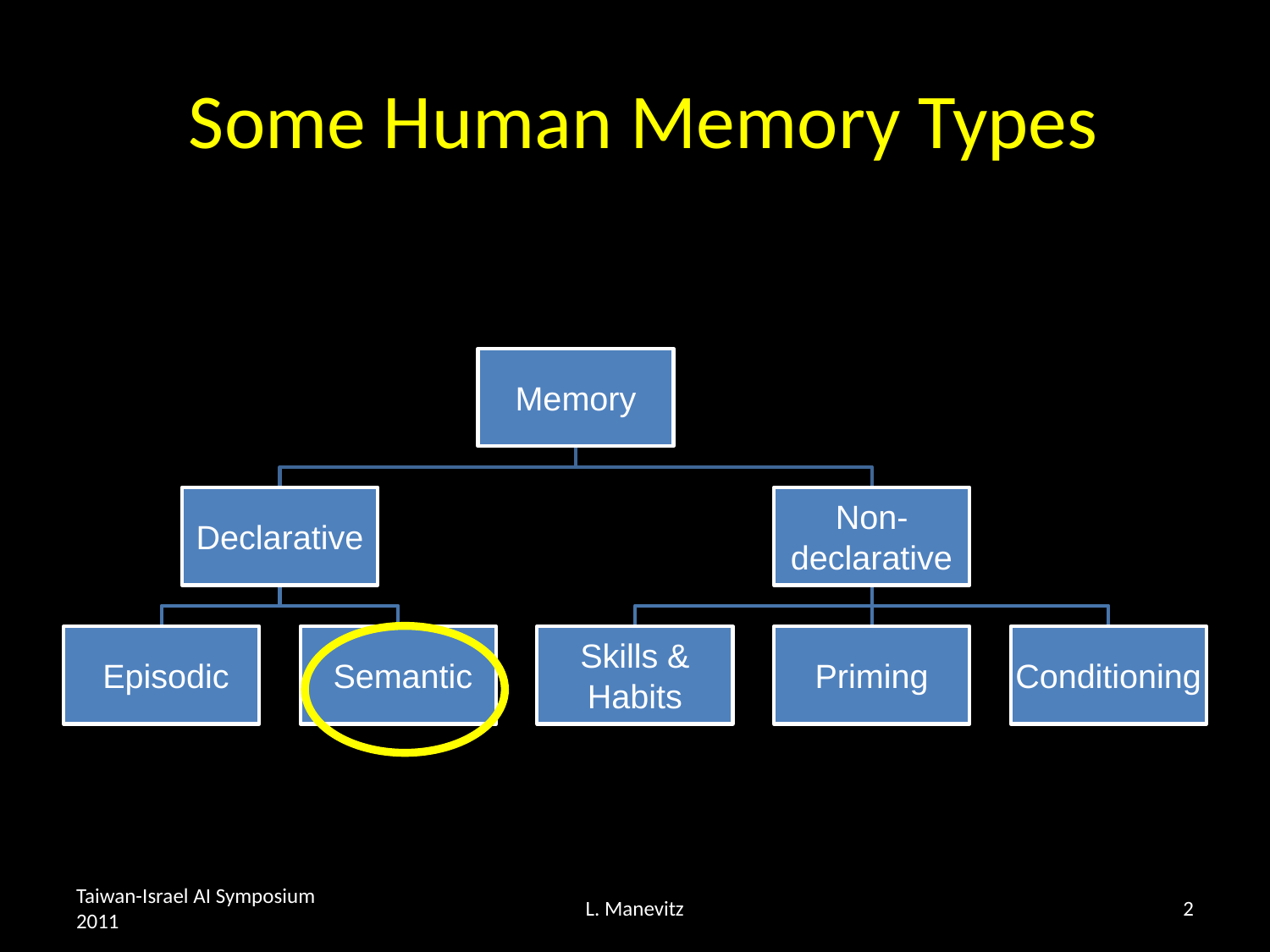

# Some Human Memory Types
Memory
Declarative
Episodic
Semantic
Non- declarative
Skills & Habits
Priming
Conditioning

Taiwan-Israel AI Symposium 2011
L. Manevitz
2